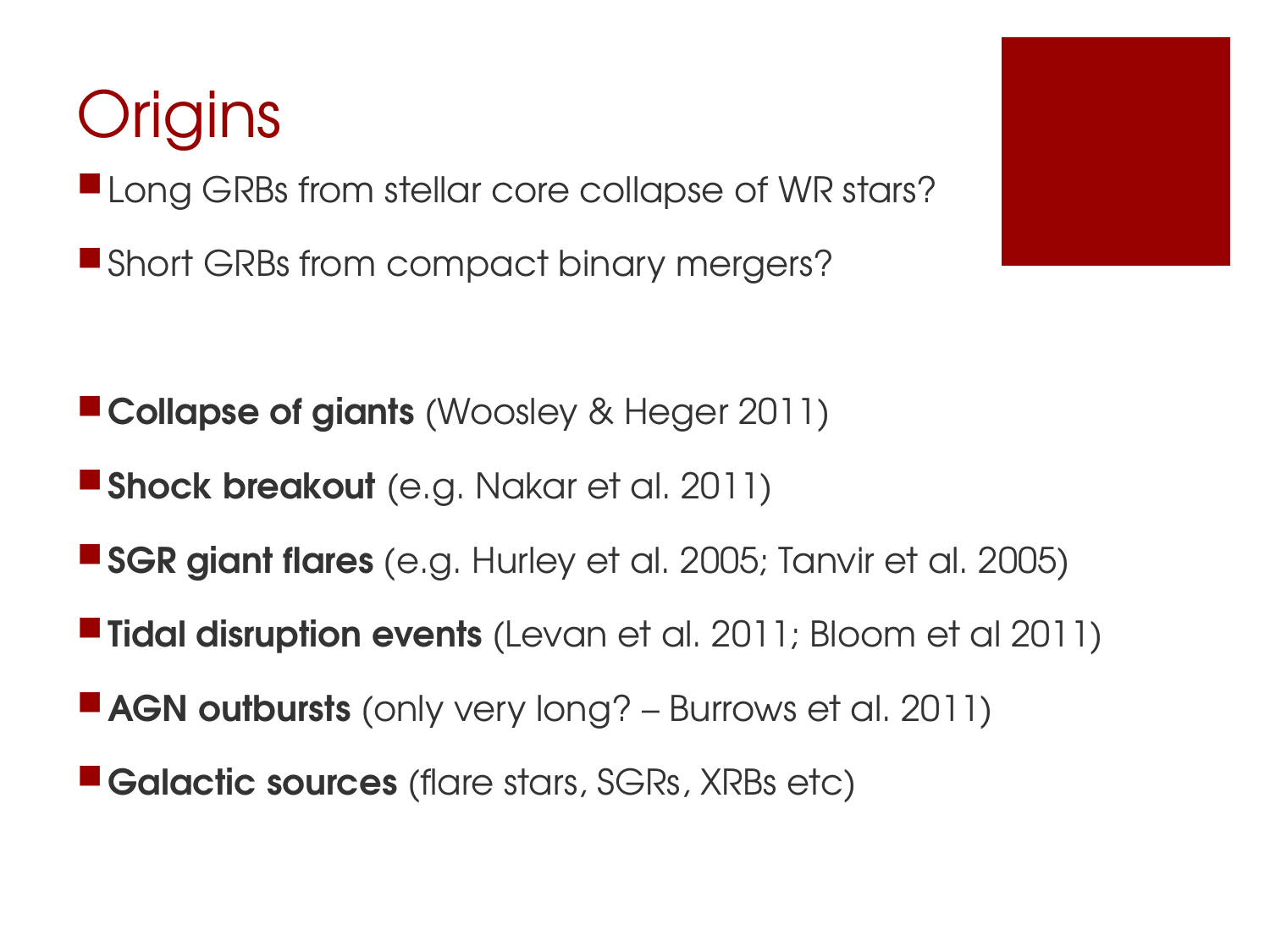

# Origins
Long GRBs from stellar core collapse of WR stars?
Short GRBs from compact binary mergers?

Collapse of giants (Woosley & Heger 2011)
Shock breakout (e.g. Nakar et al. 2011)
SGR giant flares (e.g. Hurley et al. 2005; Tanvir et al. 2005)
Tidal disruption events (Levan et al. 2011; Bloom et al 2011)
AGN outbursts (only very long? – Burrows et al. 2011)
Galactic sources (flare stars, SGRs, XRBs etc)